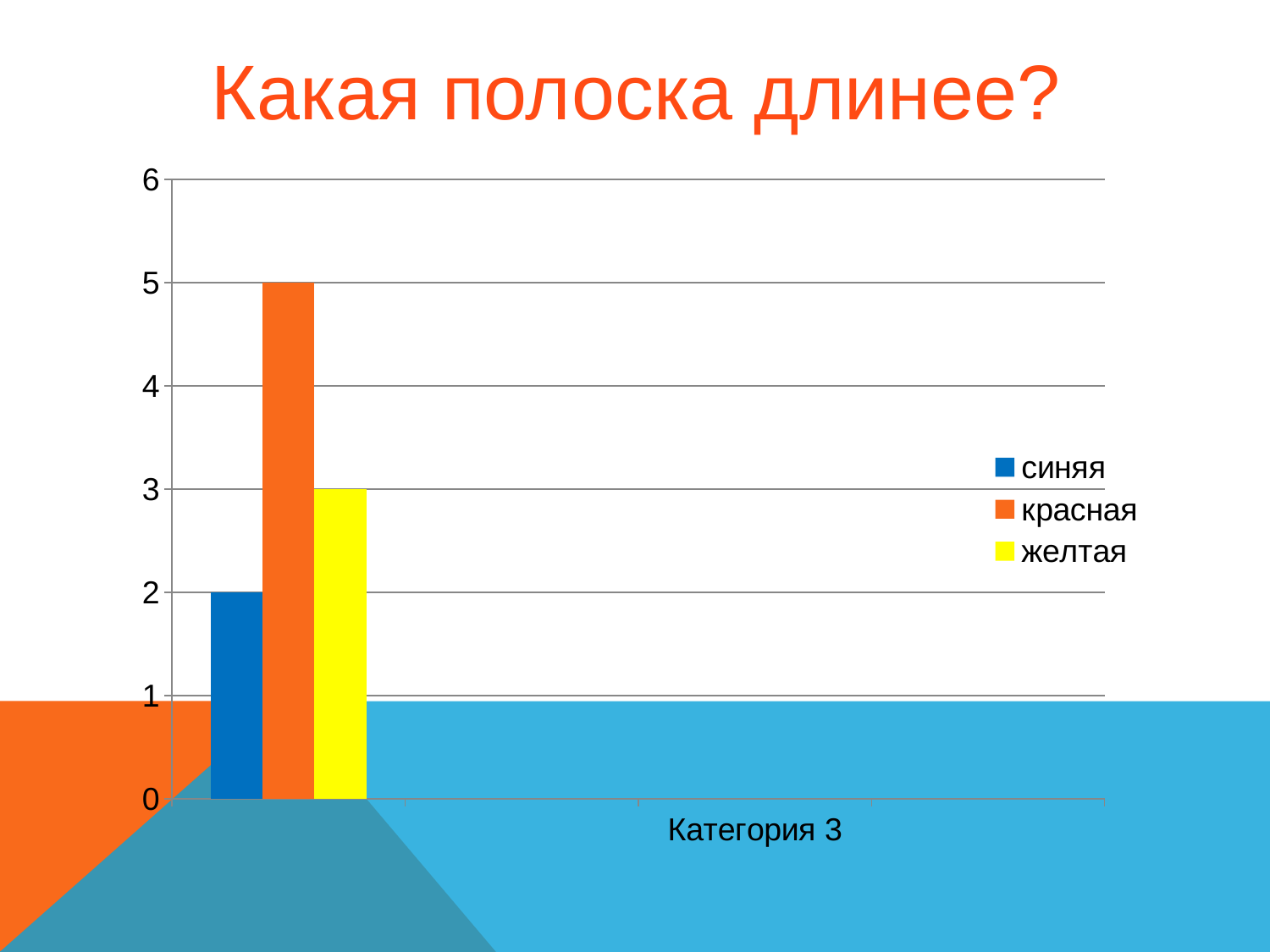

# Какая полоска длинее?

### Chart

| Category | синяя | красная | желтая |
|---|---|---|---|
|  | 2.0 | 5.0 | 3.0 |
|  | None | None | None |
| Категория 3 | None | None | None |